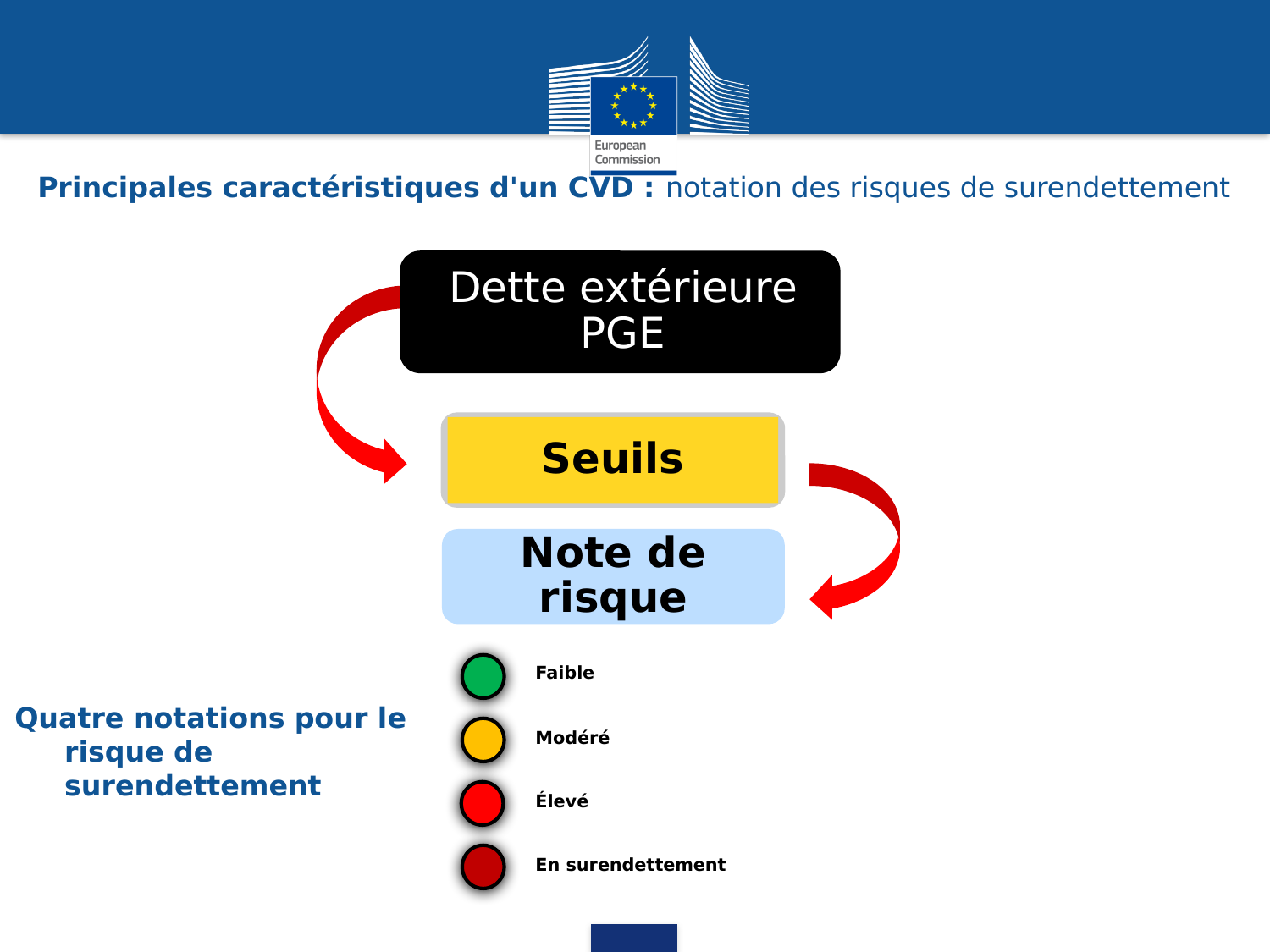

# Principales caractéristiques d'un CVD : notation des risques de surendettement
Dette extérieure PGE

Seuils

Note de risque

Faible
Quatre notations pour le risque de surendettement

Modéré

Élevé

En surendettement